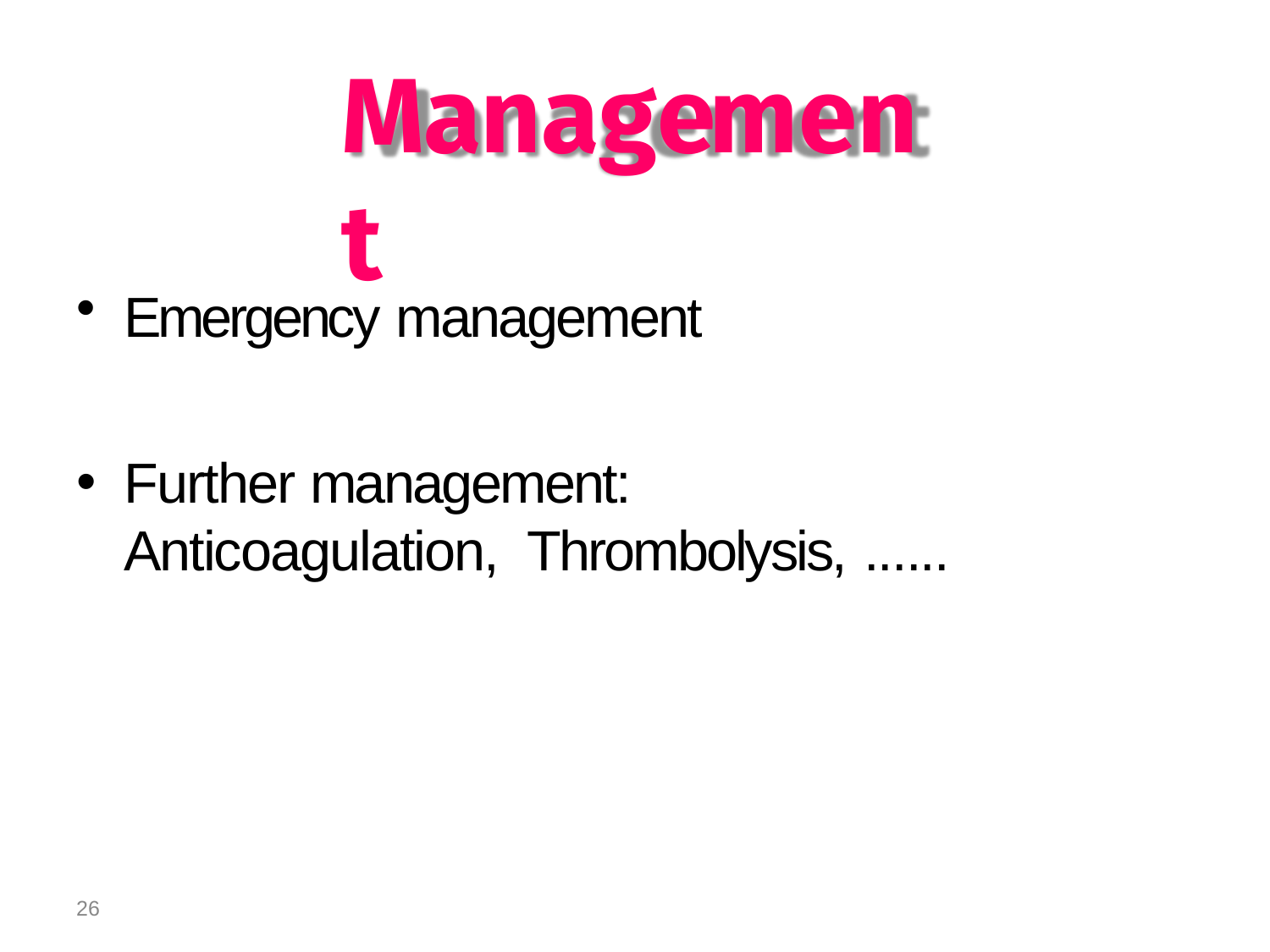

# Management
Emergency management

Further management: Anticoagulation,  Thrombolysis, ......
26